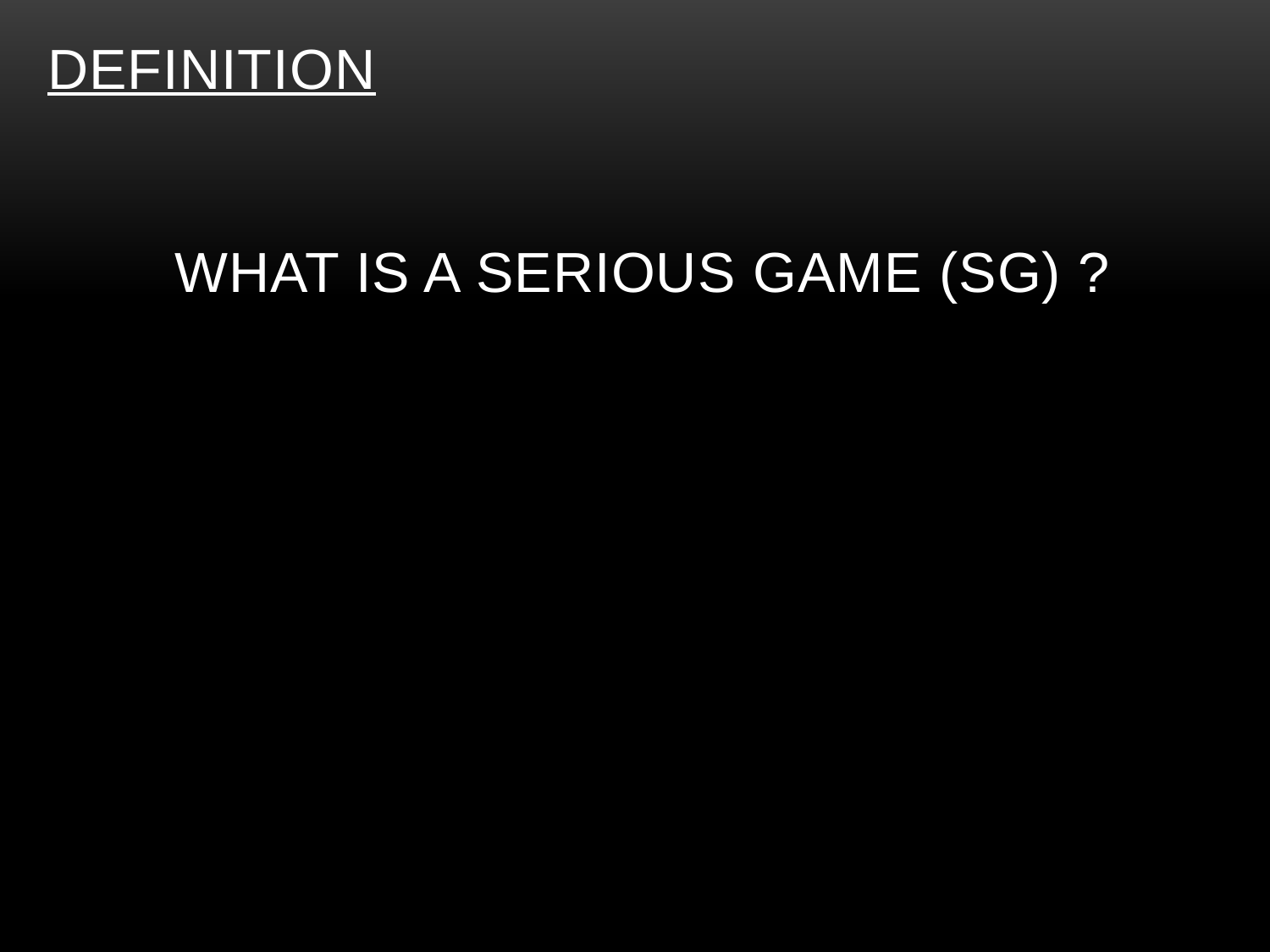

# Definition What is a Serious Game (SG) ?